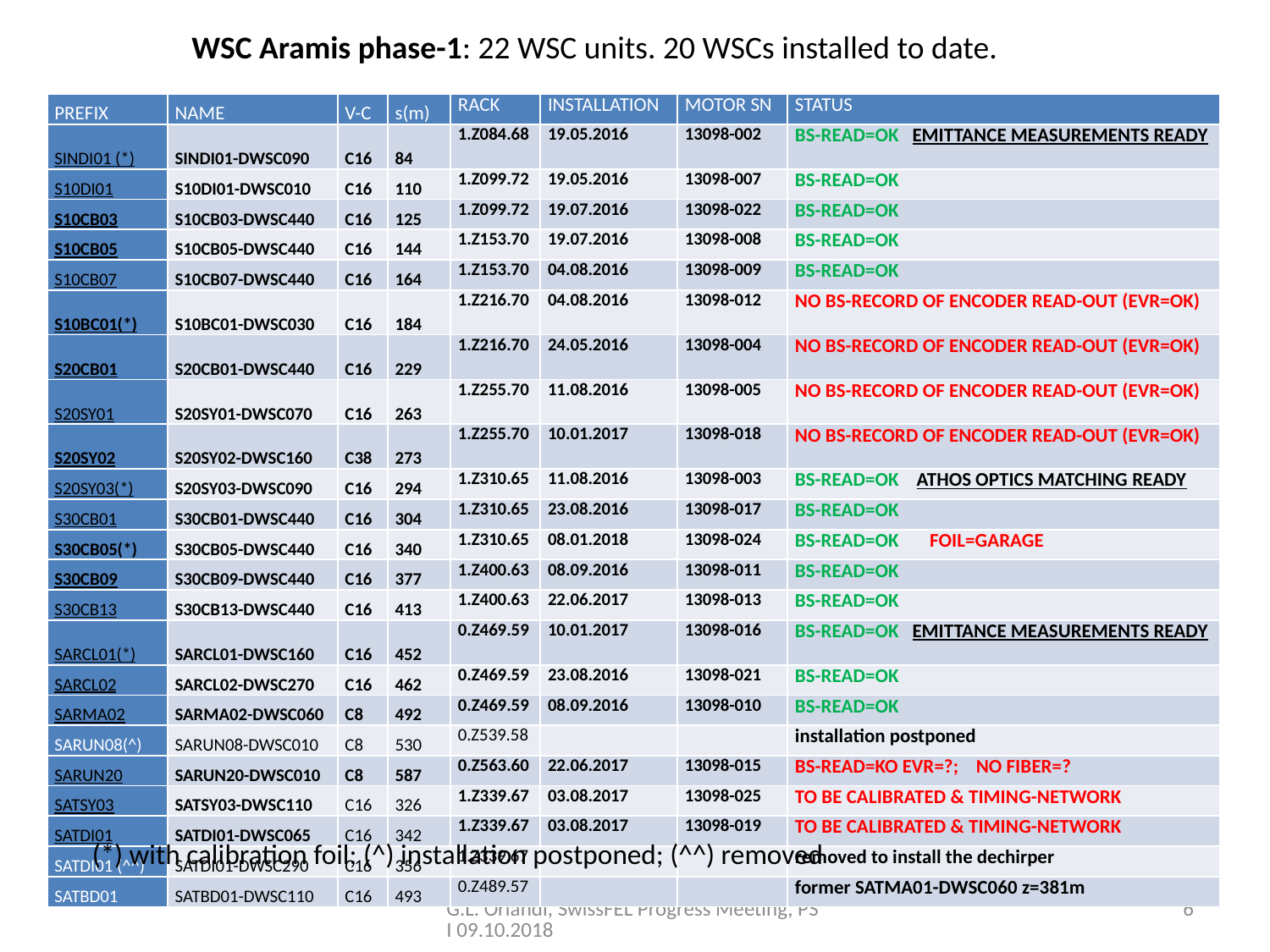

WSC Aramis phase-1: 22 WSC units. 20 WSCs installed to date.
| PREFIX | NAME | V-C | s(m) | RACK | INSTALLATION | MOTOR SN | STATUS |
| --- | --- | --- | --- | --- | --- | --- | --- |
| SINDI01 (\*) | SINDI01-DWSC090 | C16 | 84 | 1.Z084.68 | 19.05.2016 | 13098-002 | BS-READ=OK EMITTANCE MEASUREMENTS READY |
| S10DI01 | S10DI01-DWSC010 | C16 | 110 | 1.Z099.72 | 19.05.2016 | 13098-007 | BS-READ=OK |
| S10CB03 | S10CB03-DWSC440 | C16 | 125 | 1.Z099.72 | 19.07.2016 | 13098-022 | BS-READ=OK |
| S10CB05 | S10CB05-DWSC440 | C16 | 144 | 1.Z153.70 | 19.07.2016 | 13098-008 | BS-READ=OK |
| S10CB07 | S10CB07-DWSC440 | C16 | 164 | 1.Z153.70 | 04.08.2016 | 13098-009 | BS-READ=OK |
| S10BC01(\*) | S10BC01-DWSC030 | C16 | 184 | 1.Z216.70 | 04.08.2016 | 13098-012 | NO BS-RECORD OF ENCODER READ-OUT (EVR=OK) |
| S20CB01 | S20CB01-DWSC440 | C16 | 229 | 1.Z216.70 | 24.05.2016 | 13098-004 | NO BS-RECORD OF ENCODER READ-OUT (EVR=OK) |
| S20SY01 | S20SY01-DWSC070 | C16 | 263 | 1.Z255.70 | 11.08.2016 | 13098-005 | NO BS-RECORD OF ENCODER READ-OUT (EVR=OK) |
| S20SY02 | S20SY02-DWSC160 | C38 | 273 | 1.Z255.70 | 10.01.2017 | 13098-018 | NO BS-RECORD OF ENCODER READ-OUT (EVR=OK) |
| S20SY03(\*) | S20SY03-DWSC090 | C16 | 294 | 1.Z310.65 | 11.08.2016 | 13098-003 | BS-READ=OK ATHOS OPTICS MATCHING READY |
| S30CB01 | S30CB01-DWSC440 | C16 | 304 | 1.Z310.65 | 23.08.2016 | 13098-017 | BS-READ=OK |
| S30CB05(\*) | S30CB05-DWSC440 | C16 | 340 | 1.Z310.65 | 08.01.2018 | 13098-024 | BS-READ=OK FOIL=GARAGE |
| S30CB09 | S30CB09-DWSC440 | C16 | 377 | 1.Z400.63 | 08.09.2016 | 13098-011 | BS-READ=OK |
| S30CB13 | S30CB13-DWSC440 | C16 | 413 | 1.Z400.63 | 22.06.2017 | 13098-013 | BS-READ=OK |
| SARCL01(\*) | SARCL01-DWSC160 | C16 | 452 | 0.Z469.59 | 10.01.2017 | 13098-016 | BS-READ=OK EMITTANCE MEASUREMENTS READY |
| SARCL02 | SARCL02-DWSC270 | C16 | 462 | 0.Z469.59 | 23.08.2016 | 13098-021 | BS-READ=OK |
| SARMA02 | SARMA02-DWSC060 | C8 | 492 | 0.Z469.59 | 08.09.2016 | 13098-010 | BS-READ=OK |
| SARUN08(^) | SARUN08-DWSC010 | C8 | 530 | 0.Z539.58 |  |  | installation postponed |
| SARUN20 | SARUN20-DWSC010 | C8 | 587 | 0.Z563.60 | 22.06.2017 | 13098-015 | BS-READ=KO EVR=?; NO FIBER=? |
| SATSY03 | SATSY03-DWSC110 | C16 | 326 | 1.Z339.67 | 03.08.2017 | 13098-025 | TO BE CALIBRATED & TIMING-NETWORK |
| SATDI01 | SATDI01-DWSC065 | C16 | 342 | 1.Z339.67 | 03.08.2017 | 13098-019 | TO BE CALIBRATED & TIMING-NETWORK |
| SATDI01 (^^) | SATDI01-DWSC290 | C16 | 356 | 1.Z339.67 |  |  | removed to install the dechirper |
| SATBD01 | SATBD01-DWSC110 | C16 | 493 | 0.Z489.57 |  |  | former SATMA01-DWSC060 z=381m |
(*) with calibration foil; (^) installation postponed; (^^) removed
G.L. Orlandi, SwissFEL Progress Meeting, PSI 09.10.2018
6